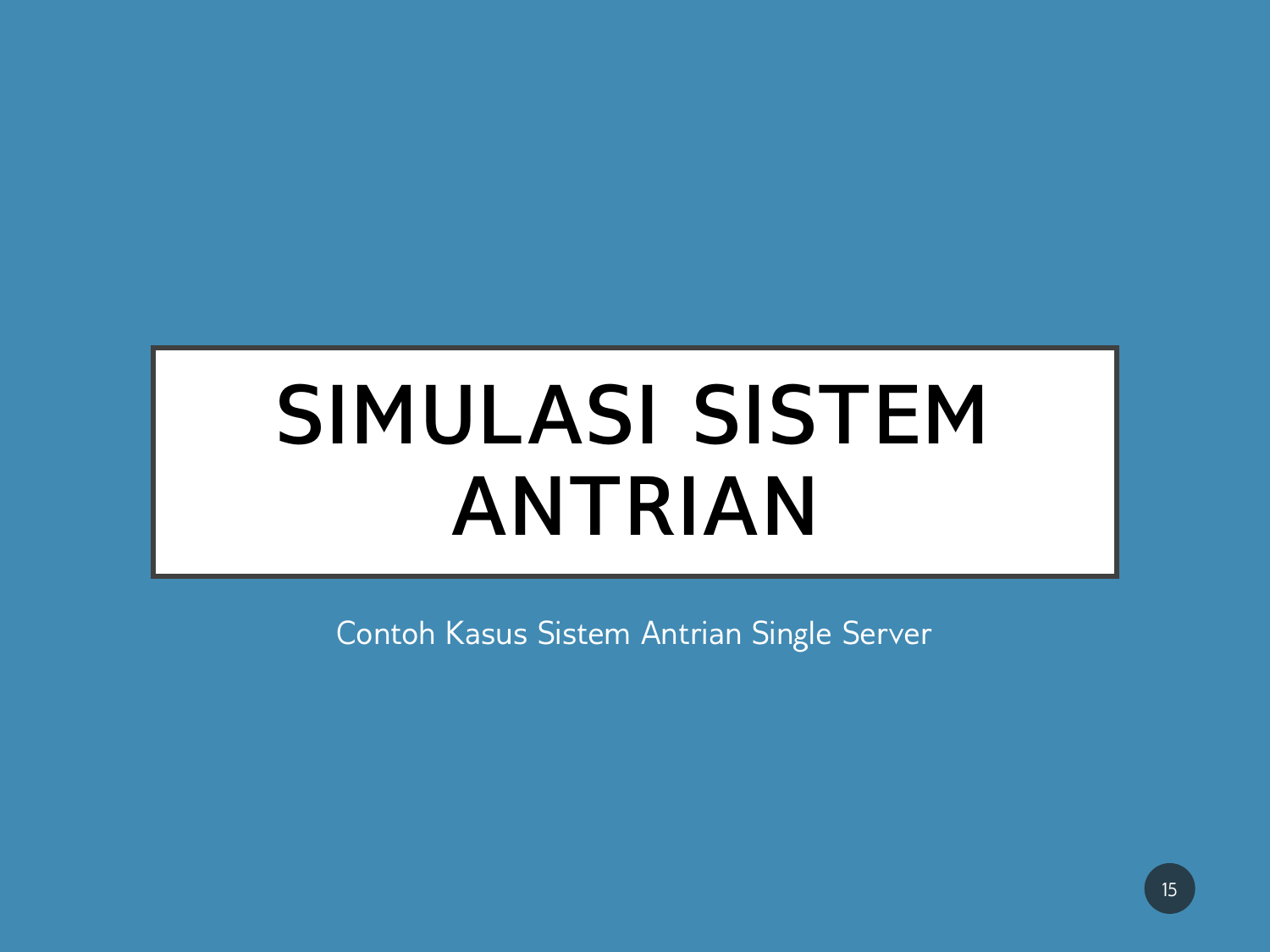

# Simulasi Sistem Antrian
Contoh Kasus Sistem Antrian Single Server
15